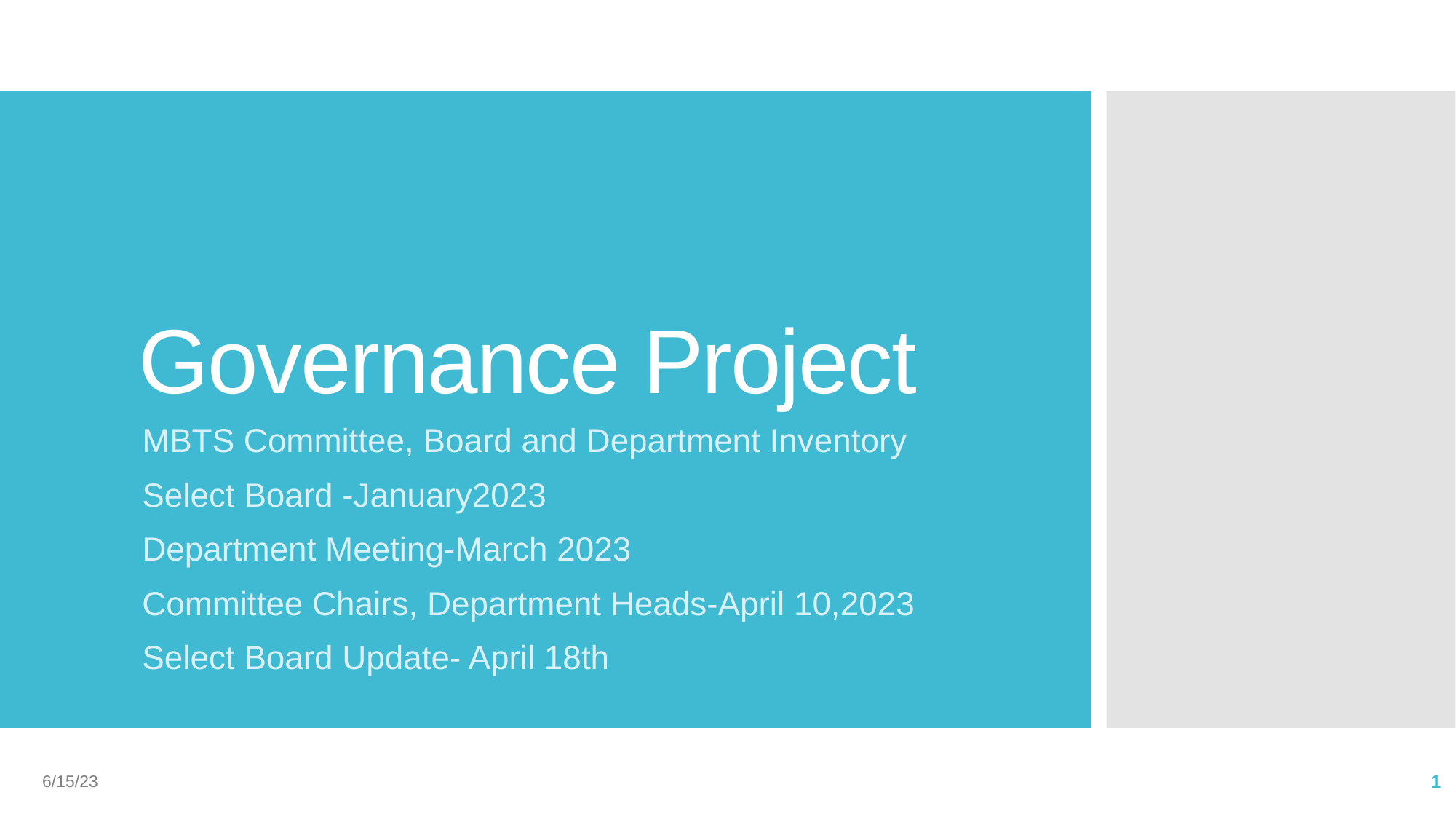

# Governance Project
MBTS Committee, Board and Department Inventory
Select Board -January2023
Department Meeting-March 2023
Committee Chairs, Department Heads-April 10,2023
Select Board Update- April 18th

6/15/23
1